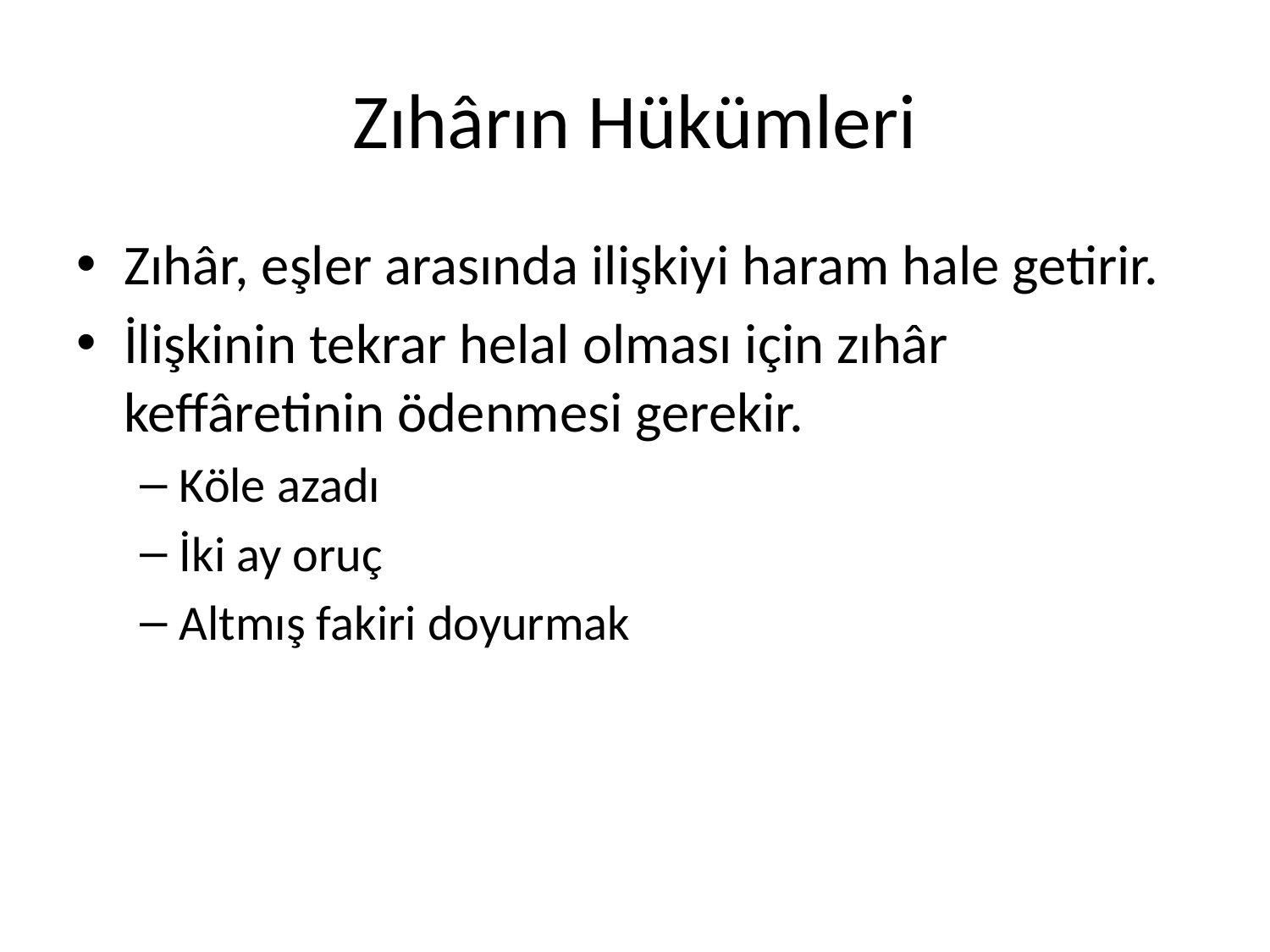

# Zıhârın Hükümleri
Zıhâr, eşler arasında ilişkiyi haram hale getirir.
İlişkinin tekrar helal olması için zıhâr keffâretinin ödenmesi gerekir.
Köle azadı
İki ay oruç
Altmış fakiri doyurmak